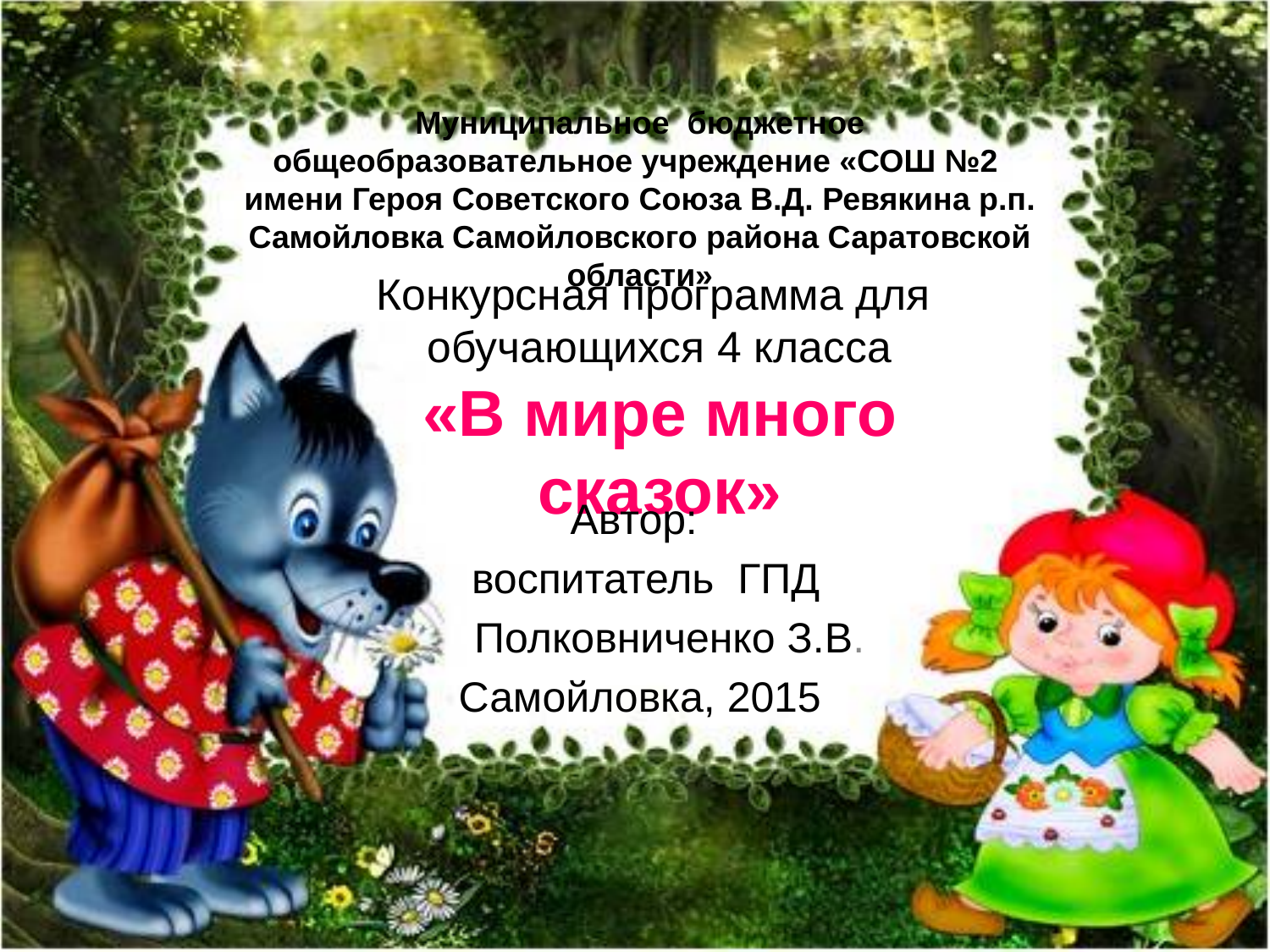

Муниципальное  бюджетное общеобразовательное учреждение «СОШ №2  имени Героя Советского Союза В.Д. Ревякина р.п. Самойловка Самойловского района Саратовской области»

# Конкурсная программа для  обучающихся 4 класса «В мире много сказок»
Автор:
 воспитатель  ГПД
     Полковниченко З.В.
Самойловка, 2015